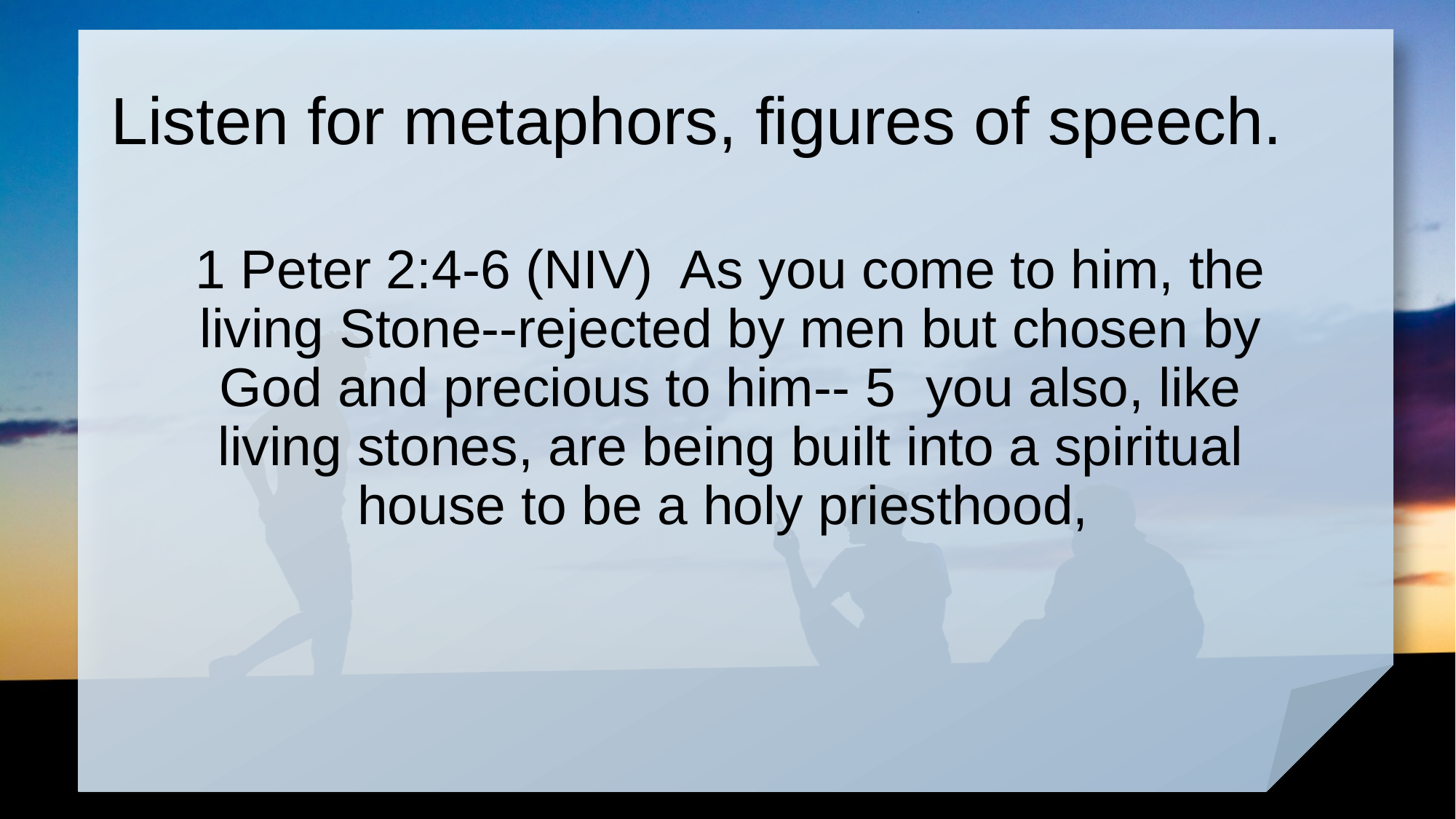

# Listen for metaphors, figures of speech.
1 Peter 2:4-6 (NIV)  As you come to him, the living Stone--rejected by men but chosen by God and precious to him-- 5  you also, like living stones, are being built into a spiritual house to be a holy priesthood,